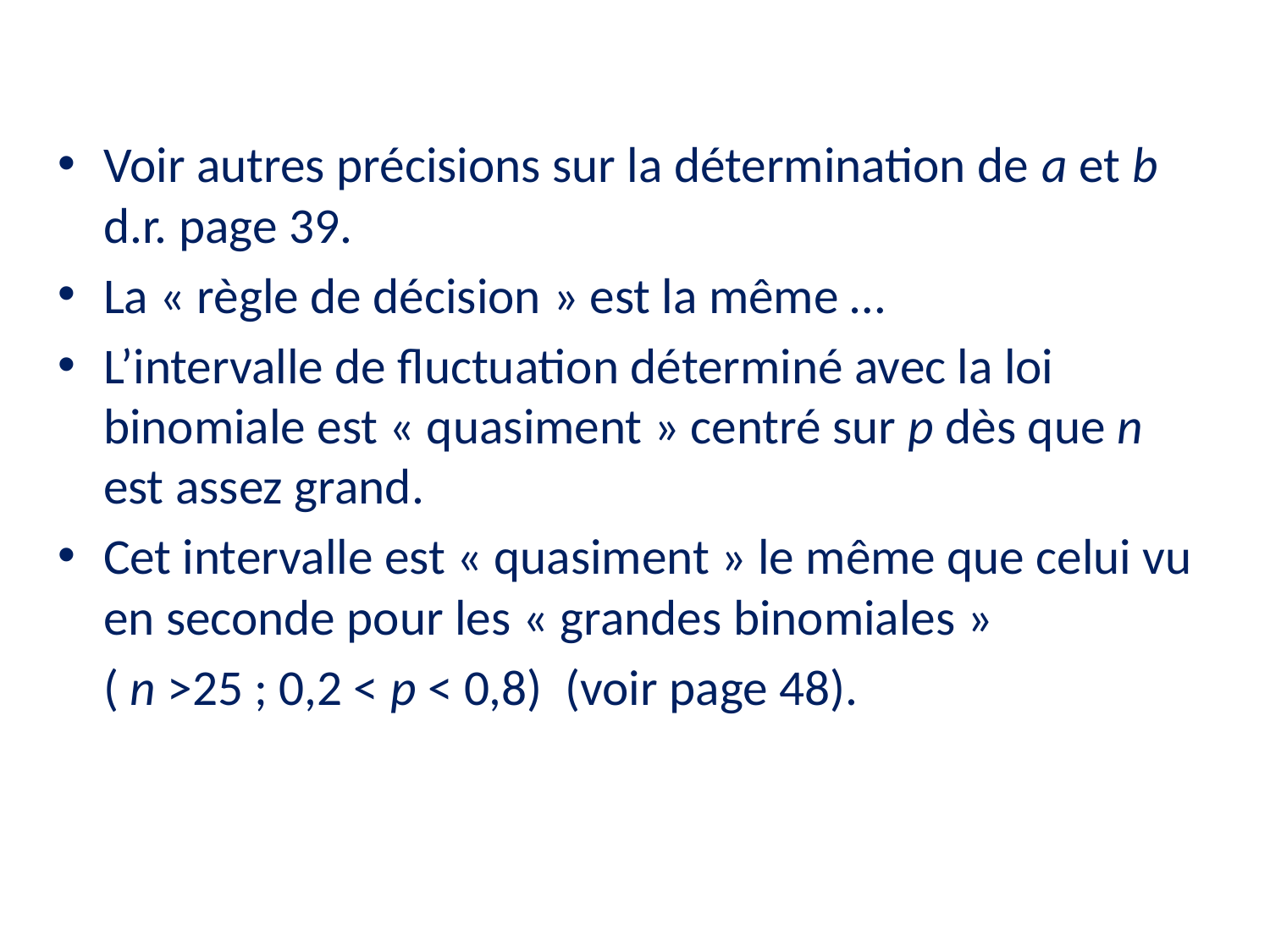

Voir autres précisions sur la détermination de a et b    d.r. page 39.
La « règle de décision » est la même …
L’intervalle de fluctuation déterminé avec la loi binomiale est « quasiment » centré sur p dès que n est assez grand.
Cet intervalle est « quasiment » le même que celui vu en seconde pour les « grandes binomiales »
	( n >25 ; 0,2 < p < 0,8)  (voir page 48).